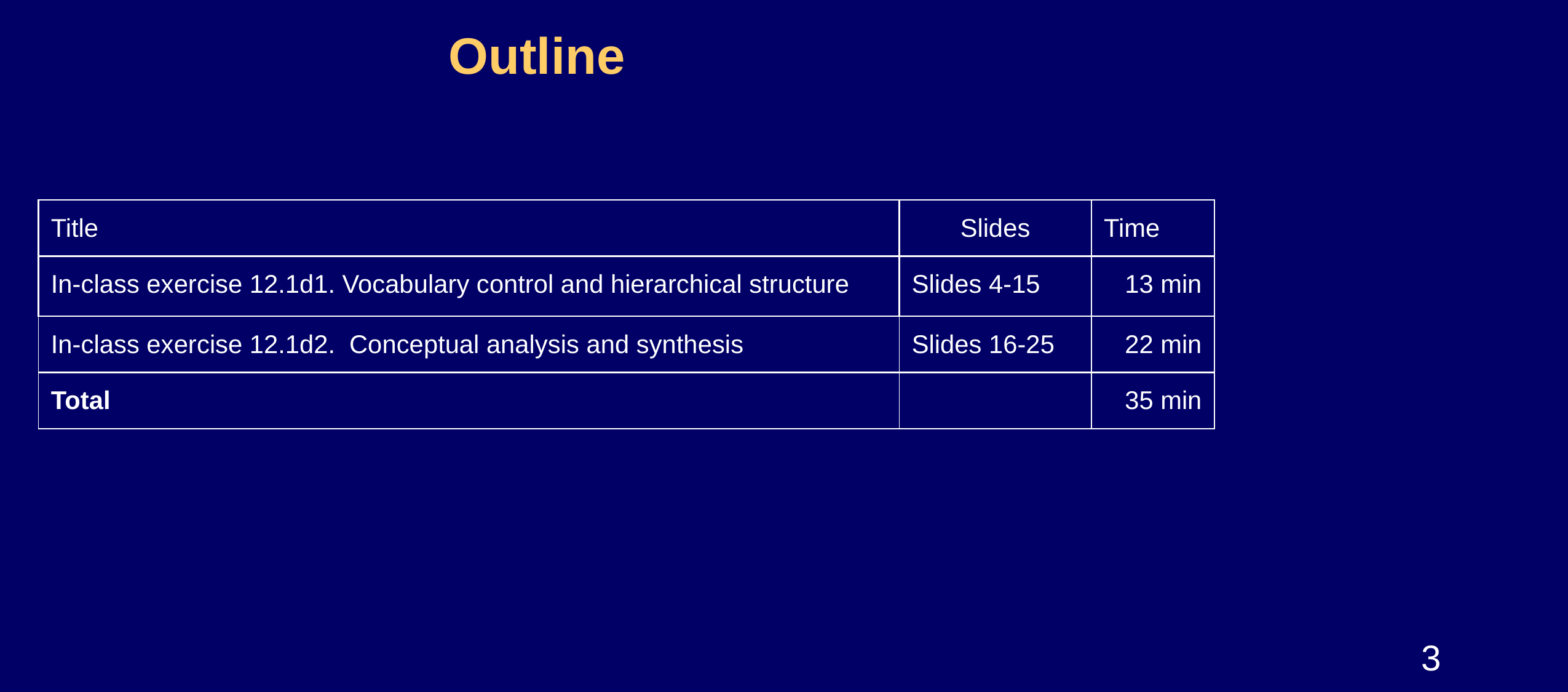

# Outline
| Title | Slides | Time |
| --- | --- | --- |
| In-class exercise 12.1d1. Vocabulary control and hierarchical structure | Slides 4-15 | 13 min |
| In-class exercise 12.1d2. Conceptual analysis and synthesis | Slides 16-25 | 22 min |
| Total |  | 35 min |
3